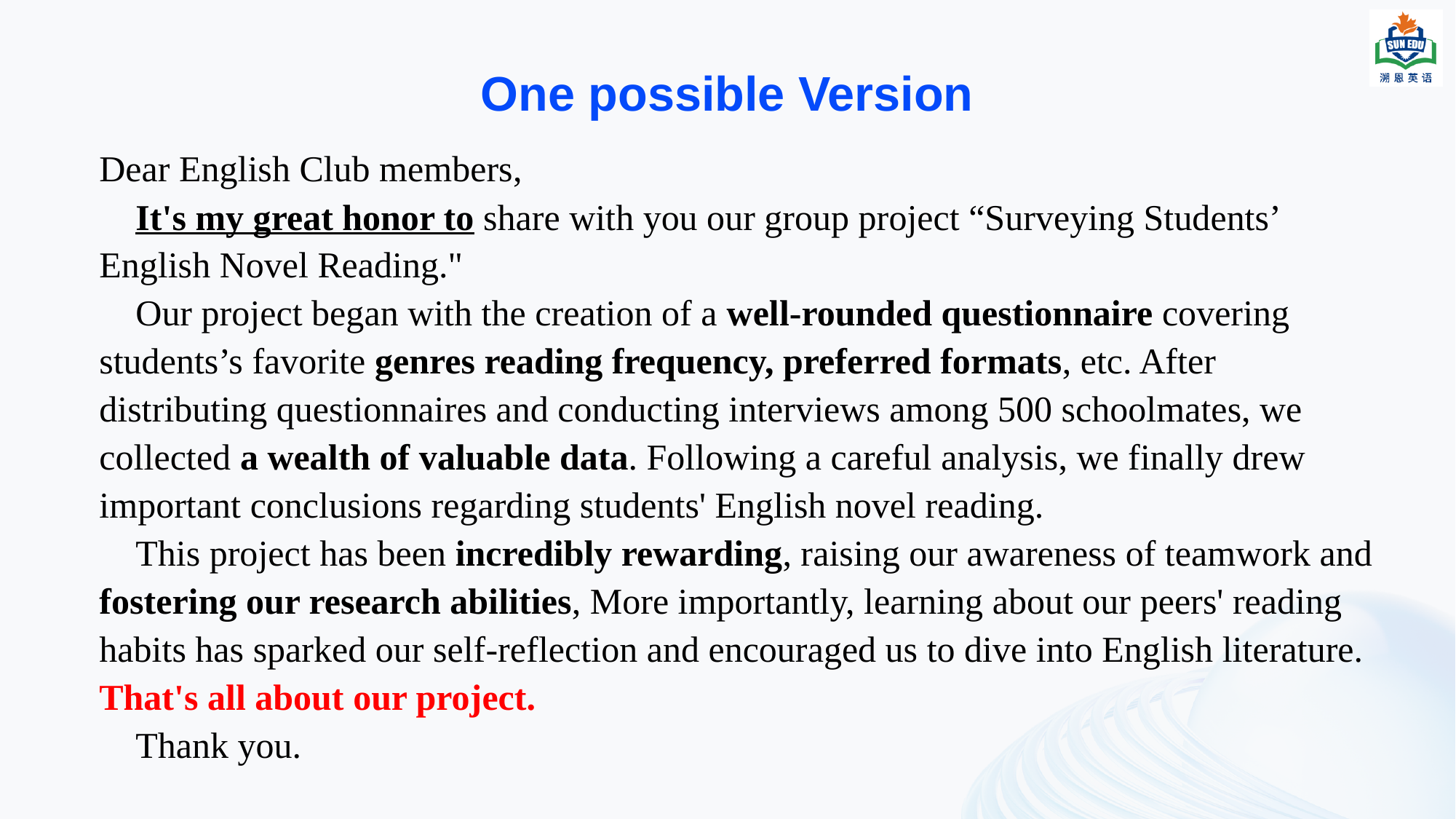

One possible Version
Dear English Club members,
    It's my great honor to share with you our group project “Surveying Students’ English Novel Reading."
    Our project began with the creation of a well-rounded questionnaire covering students’s favorite genres reading frequency, preferred formats, etc. After distributing questionnaires and conducting interviews among 500 schoolmates, we collected a wealth of valuable data. Following a careful analysis, we finally drew important conclusions regarding students' English novel reading.
    This project has been incredibly rewarding, raising our awareness of teamwork and fostering our research abilities, More importantly, learning about our peers' reading habits has sparked our self-reflection and encouraged us to dive into English literature. That's all about our project.
    Thank you.